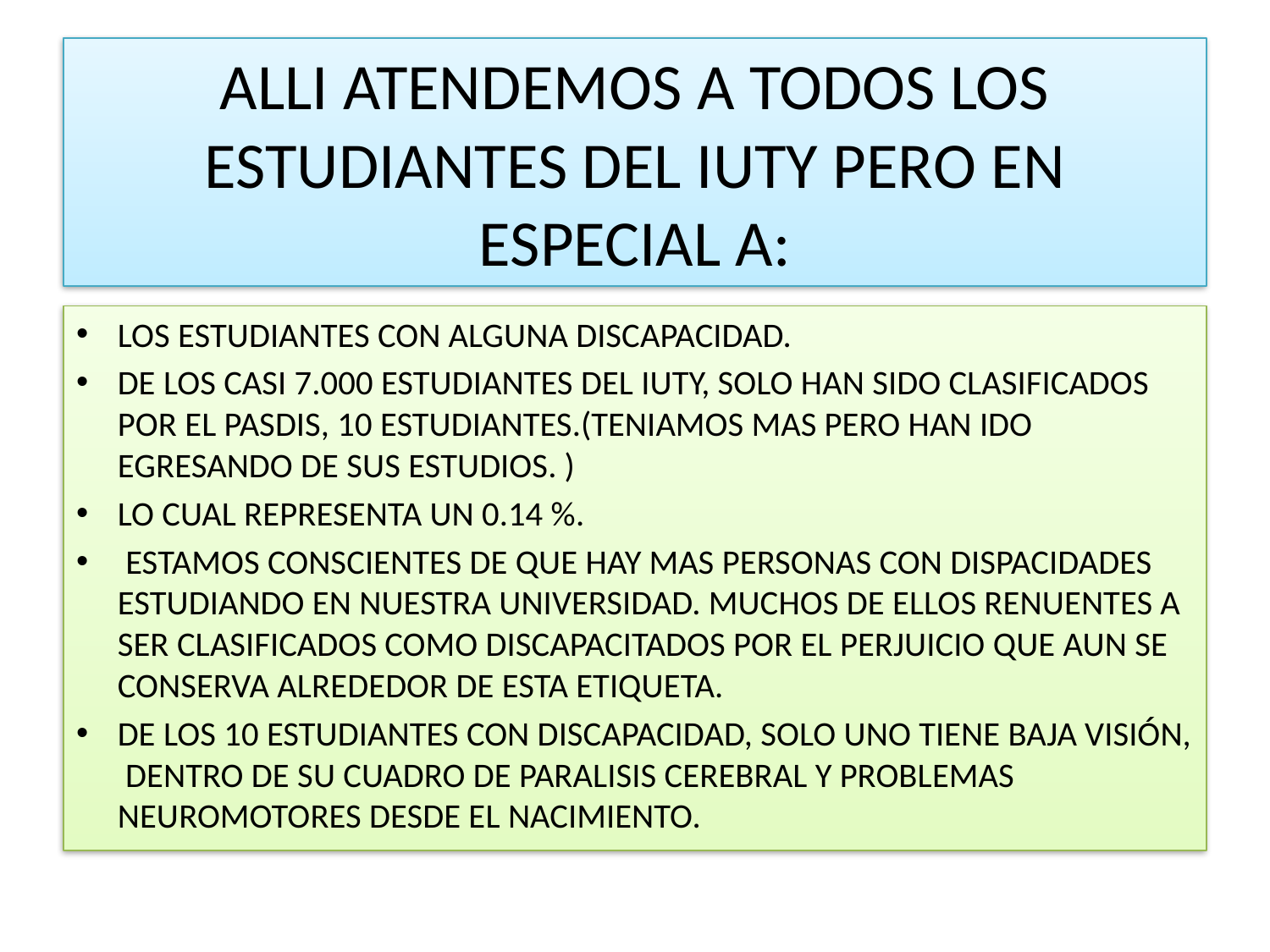

# ALLI ATENDEMOS A TODOS LOS ESTUDIANTES DEL IUTY PERO EN ESPECIAL A:
LOS ESTUDIANTES CON ALGUNA DISCAPACIDAD.
DE LOS CASI 7.000 ESTUDIANTES DEL IUTY, SOLO HAN SIDO CLASIFICADOS POR EL PASDIS, 10 ESTUDIANTES.(TENIAMOS MAS PERO HAN IDO EGRESANDO DE SUS ESTUDIOS. )
LO CUAL REPRESENTA UN 0.14 %.
 ESTAMOS CONSCIENTES DE QUE HAY MAS PERSONAS CON DISPACIDADES ESTUDIANDO EN NUESTRA UNIVERSIDAD. MUCHOS DE ELLOS RENUENTES A SER CLASIFICADOS COMO DISCAPACITADOS POR EL PERJUICIO QUE AUN SE CONSERVA ALREDEDOR DE ESTA ETIQUETA.
DE LOS 10 ESTUDIANTES CON DISCAPACIDAD, SOLO UNO TIENE BAJA VISIÓN,  DENTRO DE SU CUADRO DE PARALISIS CEREBRAL Y PROBLEMAS NEUROMOTORES DESDE EL NACIMIENTO.